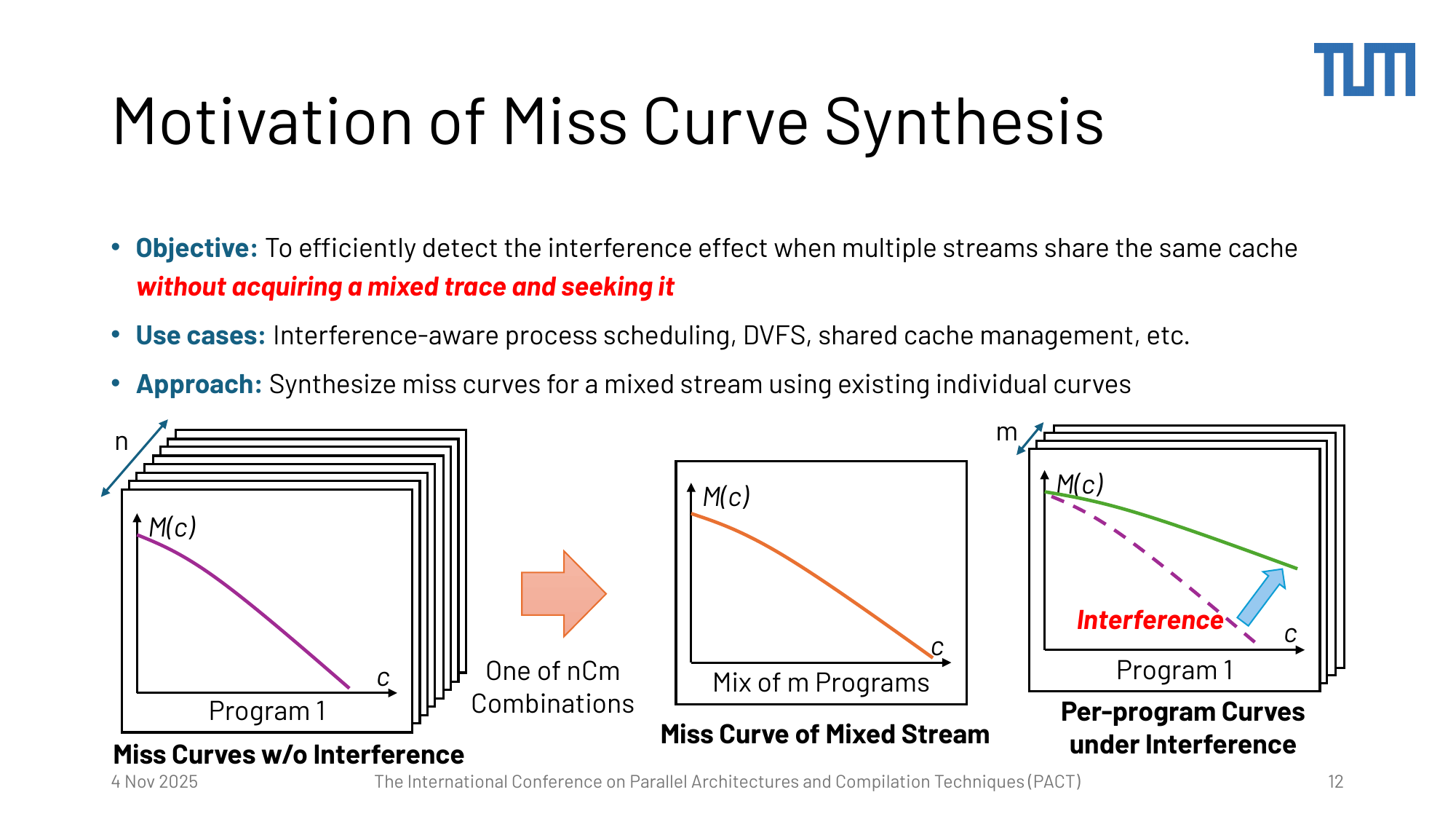

# Motivation of Miss Curve Synthesis
Objective: To efficiently detect the interference effect when multiple streams share the same cache without acquiring a mixed trace and seeking it
Use cases: Interference-aware process scheduling, DVFS, shared cache management, etc.
Approach: Synthesize miss curves for a mixed stream using existing individual curves
m

Program 1
M(u)

u

Program 1
M(u)

u

Program 1
M(u)

u

Program 1

M(c)
c

Interference
Per-program Curves under Interference
n

Program 1
M(u)

u

Program 1
M(u)

u

Program 1
M(u)

u

Program 1
M(u)

u

Program 1
M(u)

u

Program 1
M(u)

u

Program 1
M(u)

u

Program 1
M(c)

c
Miss Curves w/o Interference

Mix of m Programs

M(c)
c
M(u)

u
Miss Curve of Mixed Stream

One of nCm
Combinations
4 Nov 2025
The International Conference on Parallel Architectures and Compilation Techniques (PACT)
12